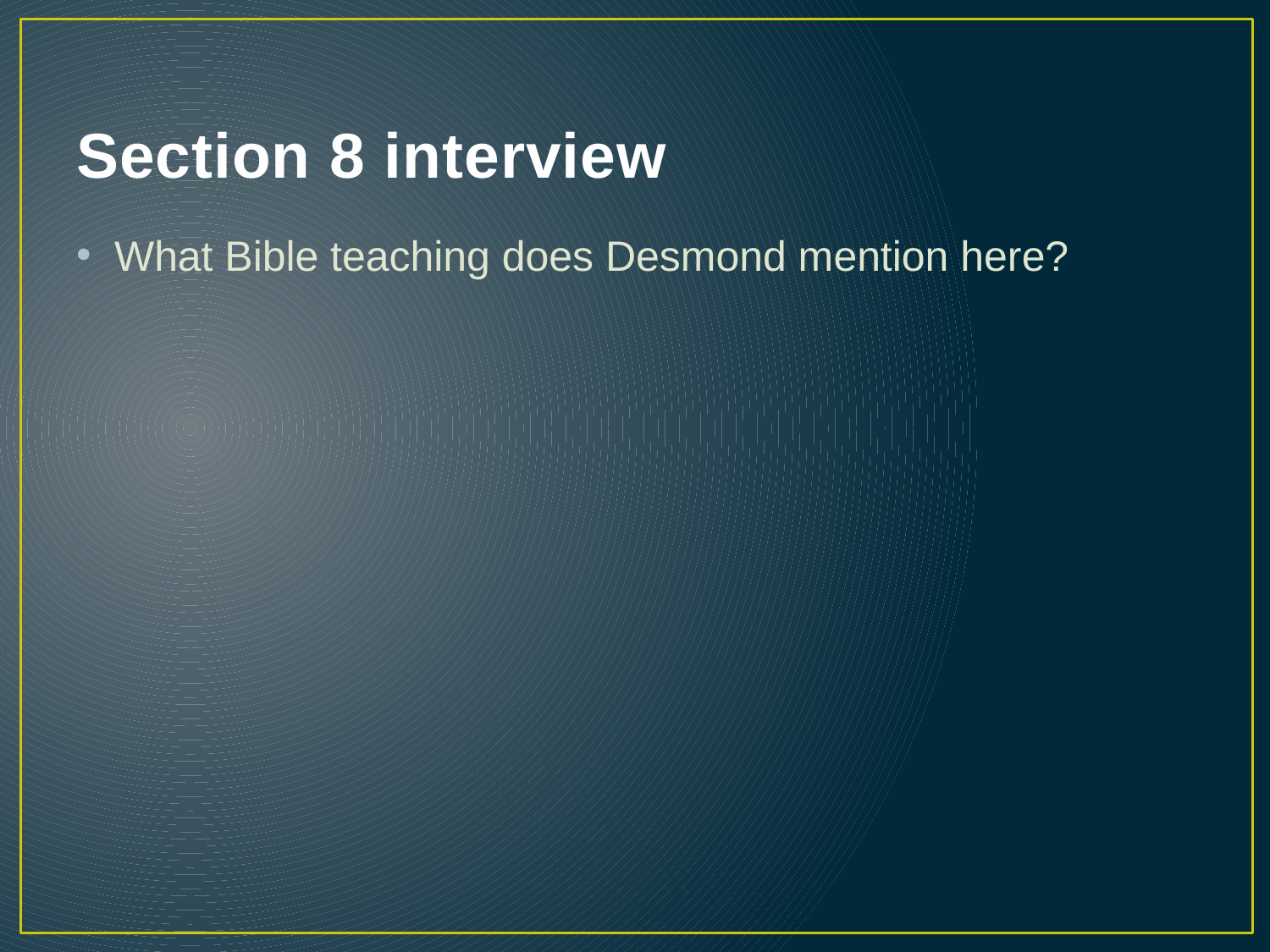

# Section 8 interview
What Bible teaching does Desmond mention here?